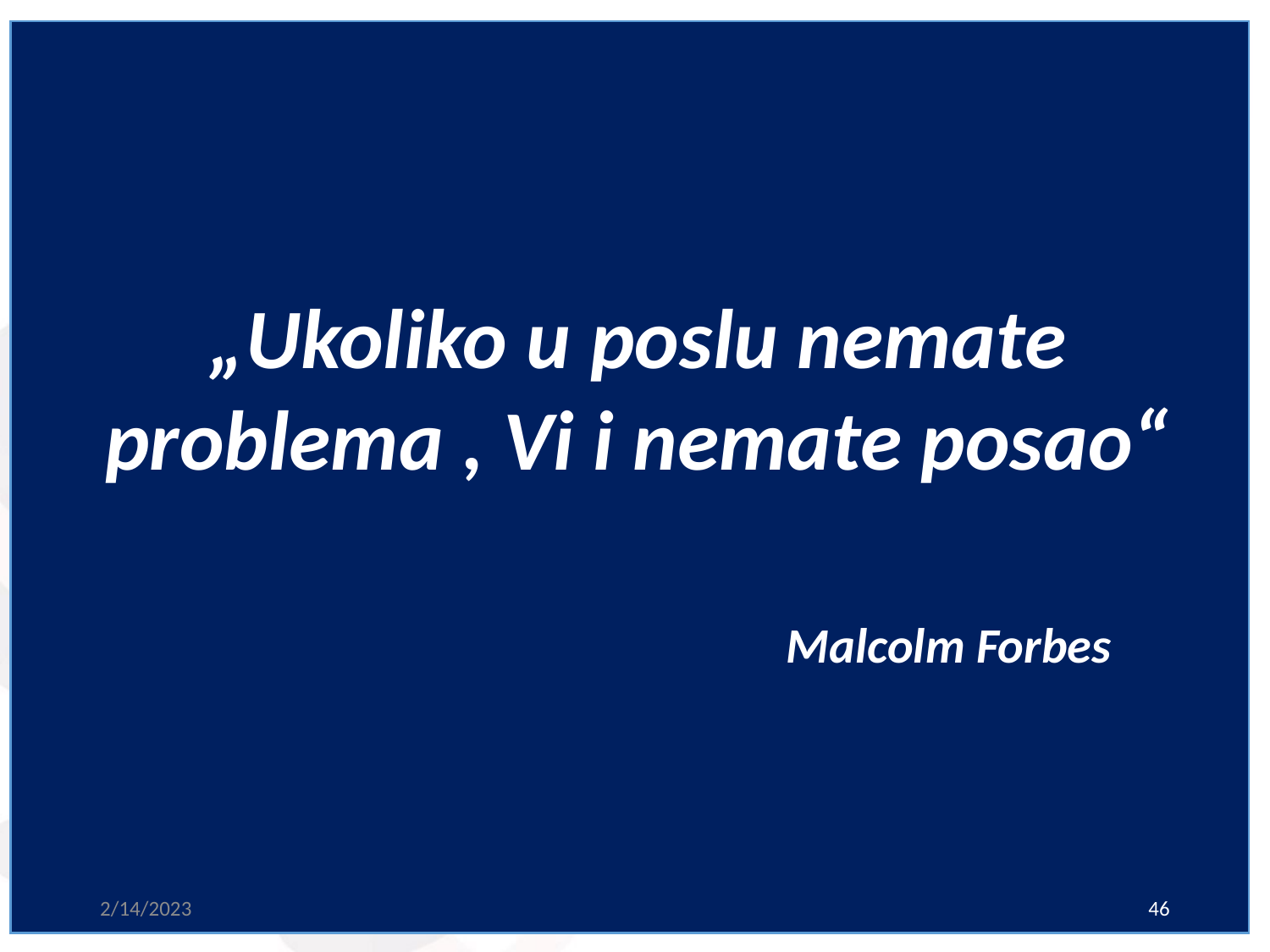

„Ukoliko u poslu nemate problema , Vi i nemate posao“

                                                 Malcolm Forbes

2/14/2023
46